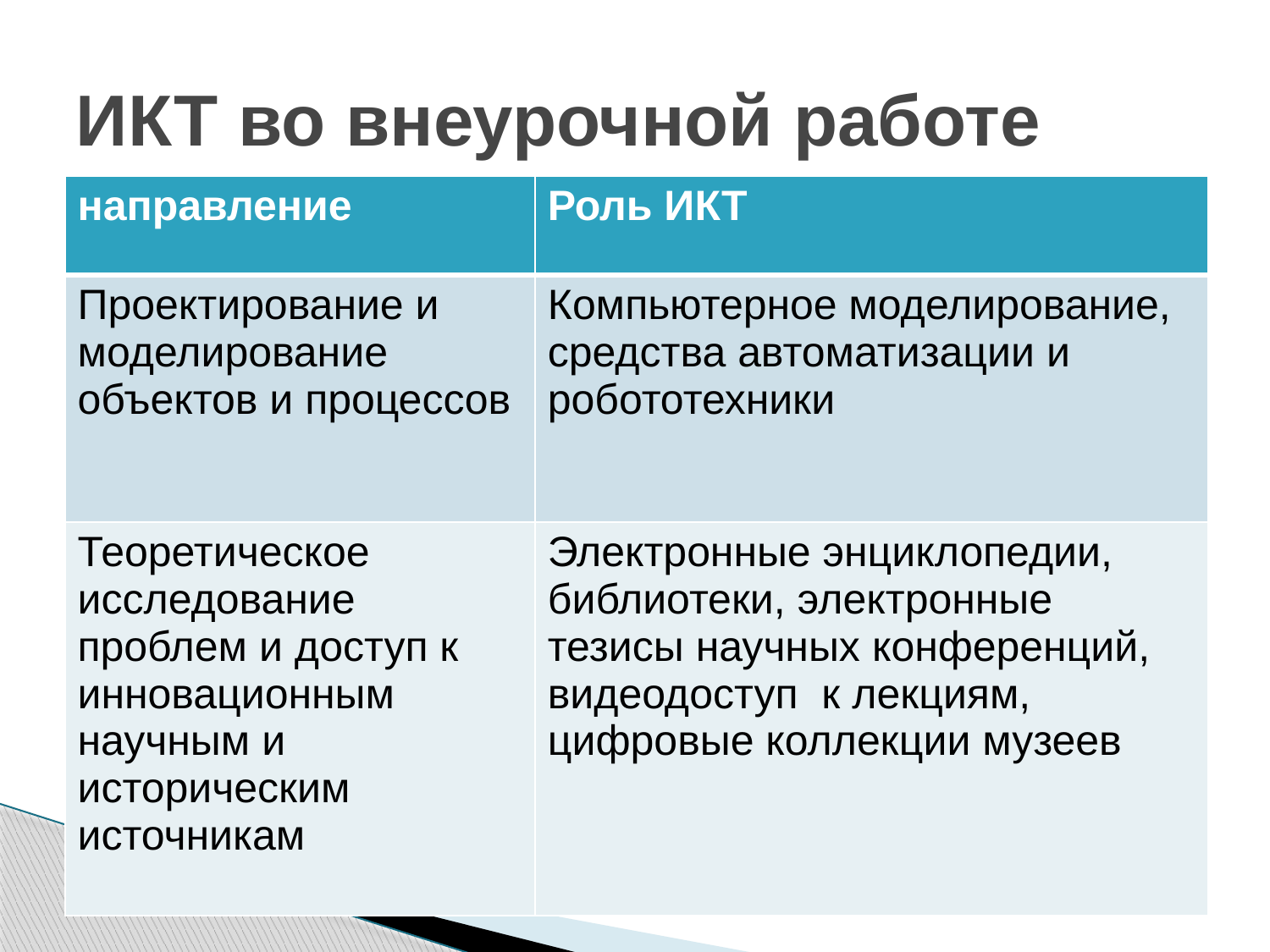

# ИКТ во внеурочной работе
| направление | Роль ИКТ |
| --- | --- |
| Проектирование и моделирование объектов и процессов | Компьютерное моделирование, средства автоматизации и робототехники |
| Теоретическое исследование проблем и доступ к инновационным научным и историческим источникам | Электронные энциклопедии, библиотеки, электронные тезисы научных конференций, видеодоступ к лекциям, цифровые коллекции музеев |